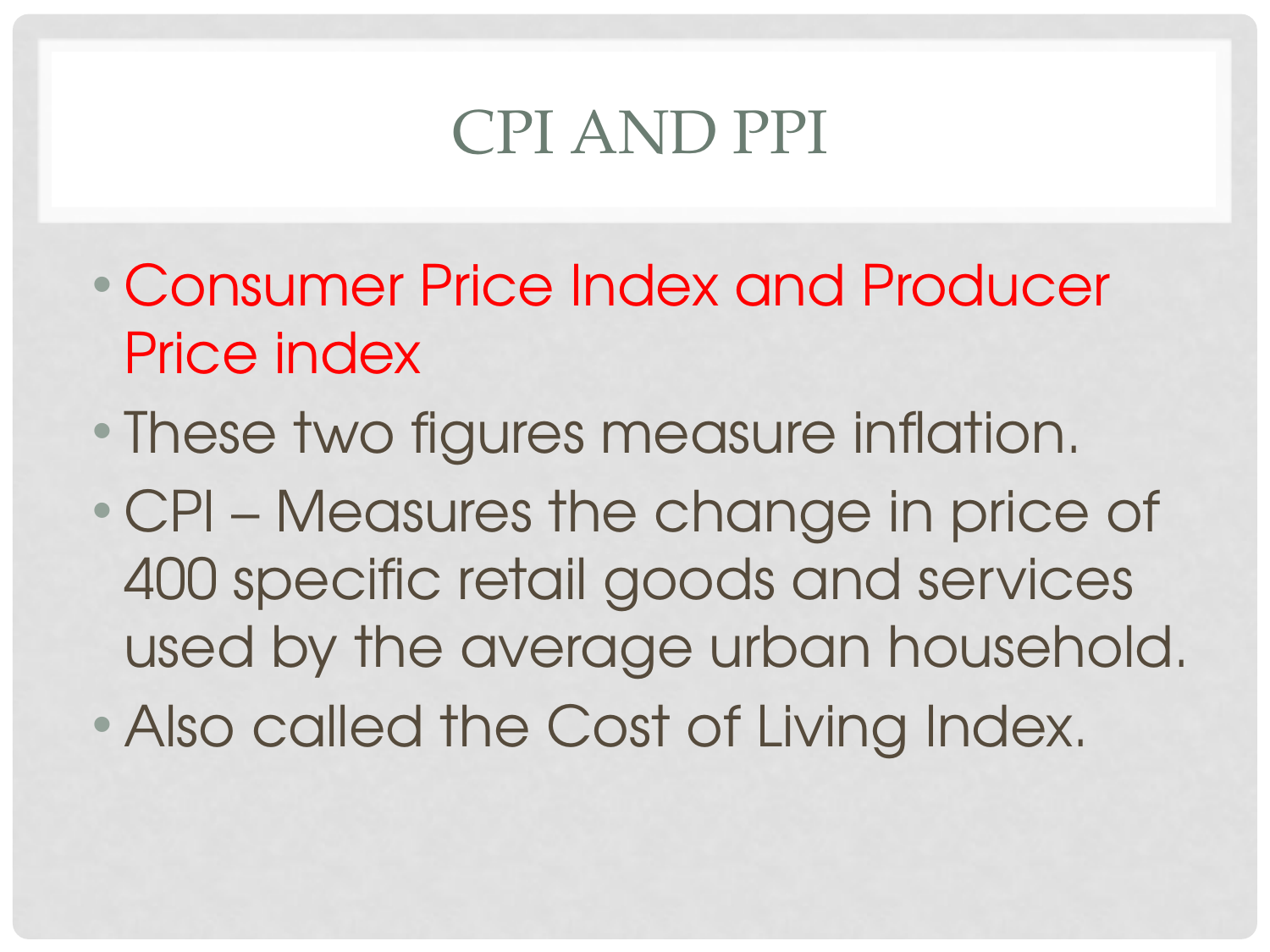

# CPI and PPI
Consumer Price Index and Producer Price index
These two figures measure inflation.
CPI – Measures the change in price of 400 specific retail goods and services used by the average urban household.
Also called the Cost of Living Index.